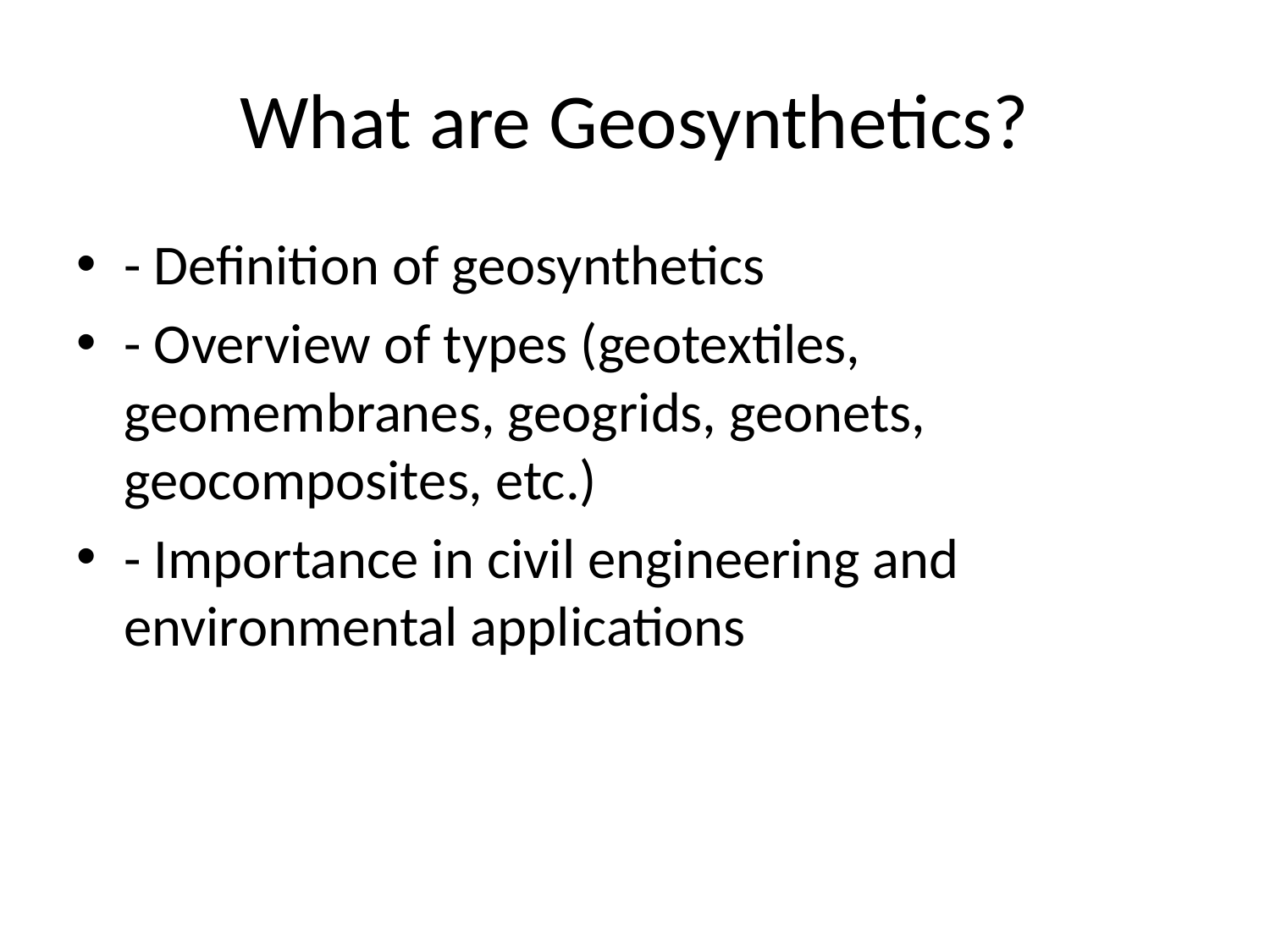

# What are Geosynthetics?
- Definition of geosynthetics
- Overview of types (geotextiles, geomembranes, geogrids, geonets, geocomposites, etc.)
- Importance in civil engineering and environmental applications